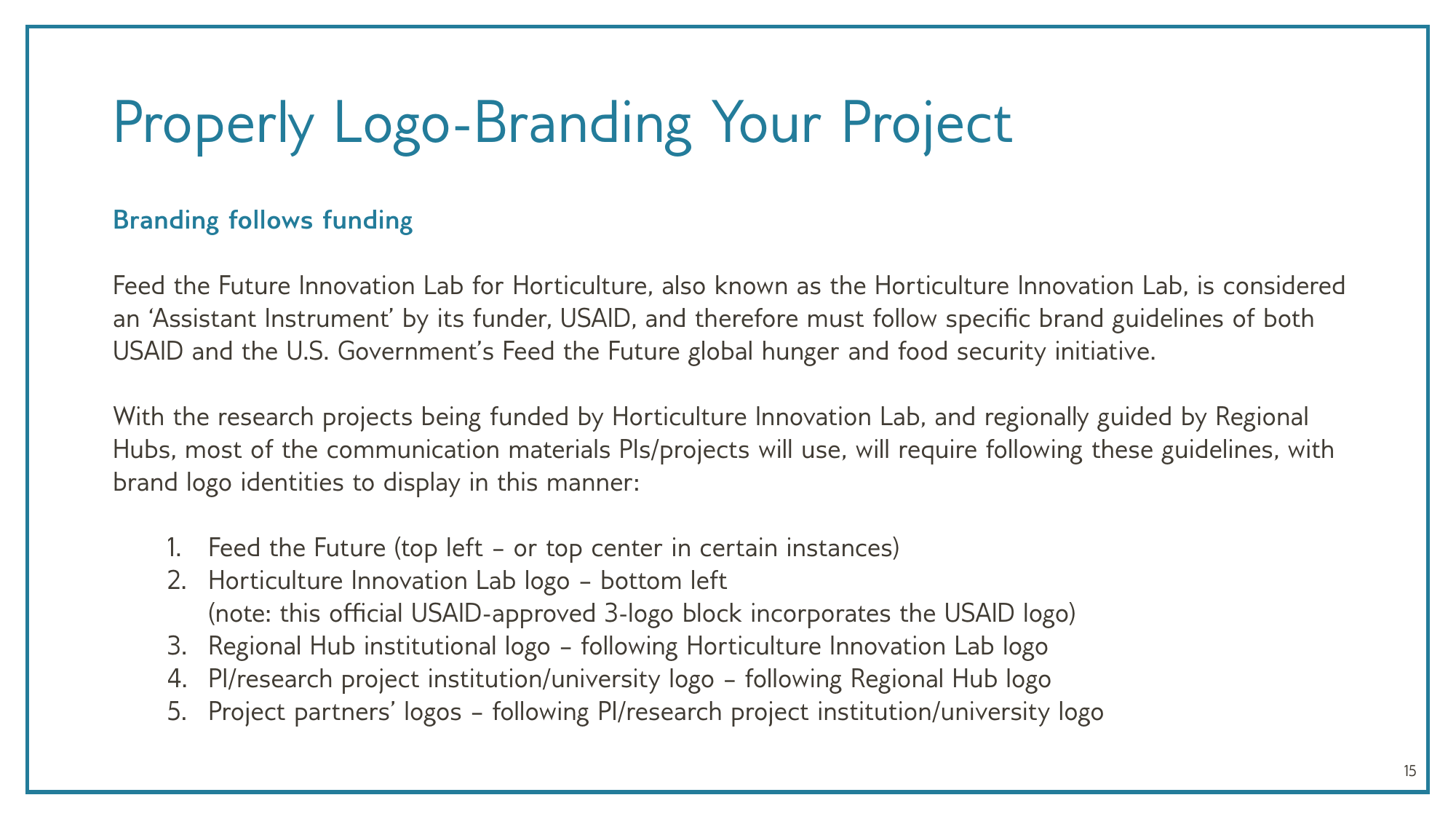

# Properly Logo-Branding Your Project
Branding follows funding

Feed the Future Innovation Lab for Horticulture, also known as the Horticulture Innovation Lab, is considered an ‘Assistant Instrument’ by its funder, USAID, and therefore must follow specific brand guidelines of both USAID and the U.S. Government’s Feed the Future global hunger and food security initiative.

With the research projects being funded by Horticulture Innovation Lab, and regionally guided by Regional Hubs, most of the communication materials PIs/projects will use, will require following these guidelines, with brand logo identities to display in this manner:

Feed the Future (top left – or top center in certain instances)
Horticulture Innovation Lab logo – bottom left
(note: this official USAID-approved 3-logo block incorporates the USAID logo)
Regional Hub institutional logo – following Horticulture Innovation Lab logo
PI/research project institution/university logo – following Regional Hub logo
Project partners’ logos – following PI/research project institution/university logo

15